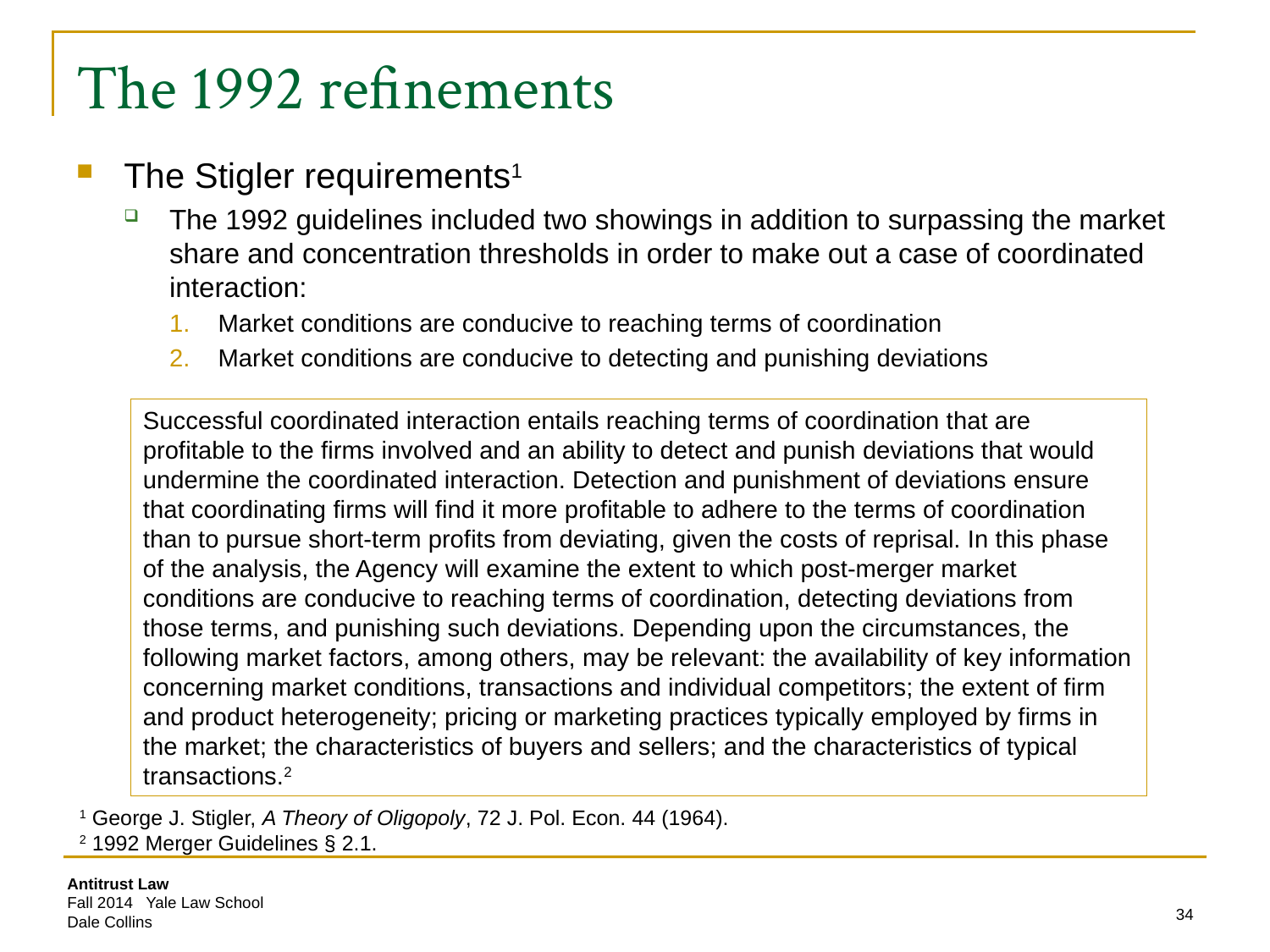

# The 1992 refinements
The Stigler requirements1
The 1992 guidelines included two showings in addition to surpassing the market share and concentration thresholds in order to make out a case of coordinated interaction:
Market conditions are conducive to reaching terms of coordination
Market conditions are conducive to detecting and punishing deviations

Successful coordinated interaction entails reaching terms of coordination that are profitable to the firms involved and an ability to detect and punish deviations that would undermine the coordinated interaction. Detection and punishment of deviations ensure that coordinating firms will find it more profitable to adhere to the terms of coordination than to pursue short-term profits from deviating, given the costs of reprisal. In this phase of the analysis, the Agency will examine the extent to which post-merger market conditions are conducive to reaching terms of coordination, detecting deviations from those terms, and punishing such deviations. Depending upon the circumstances, the following market factors, among others, may be relevant: the availability of key information concerning market conditions, transactions and individual competitors; the extent of firm and product heterogeneity; pricing or marketing practices typically employed by firms in the market; the characteristics of buyers and sellers; and the characteristics of typical transactions.2
1 George J. Stigler, A Theory of Oligopoly, 72 J. Pol. Econ. 44 (1964).
2 1992 Merger Guidelines § 2.1.
34